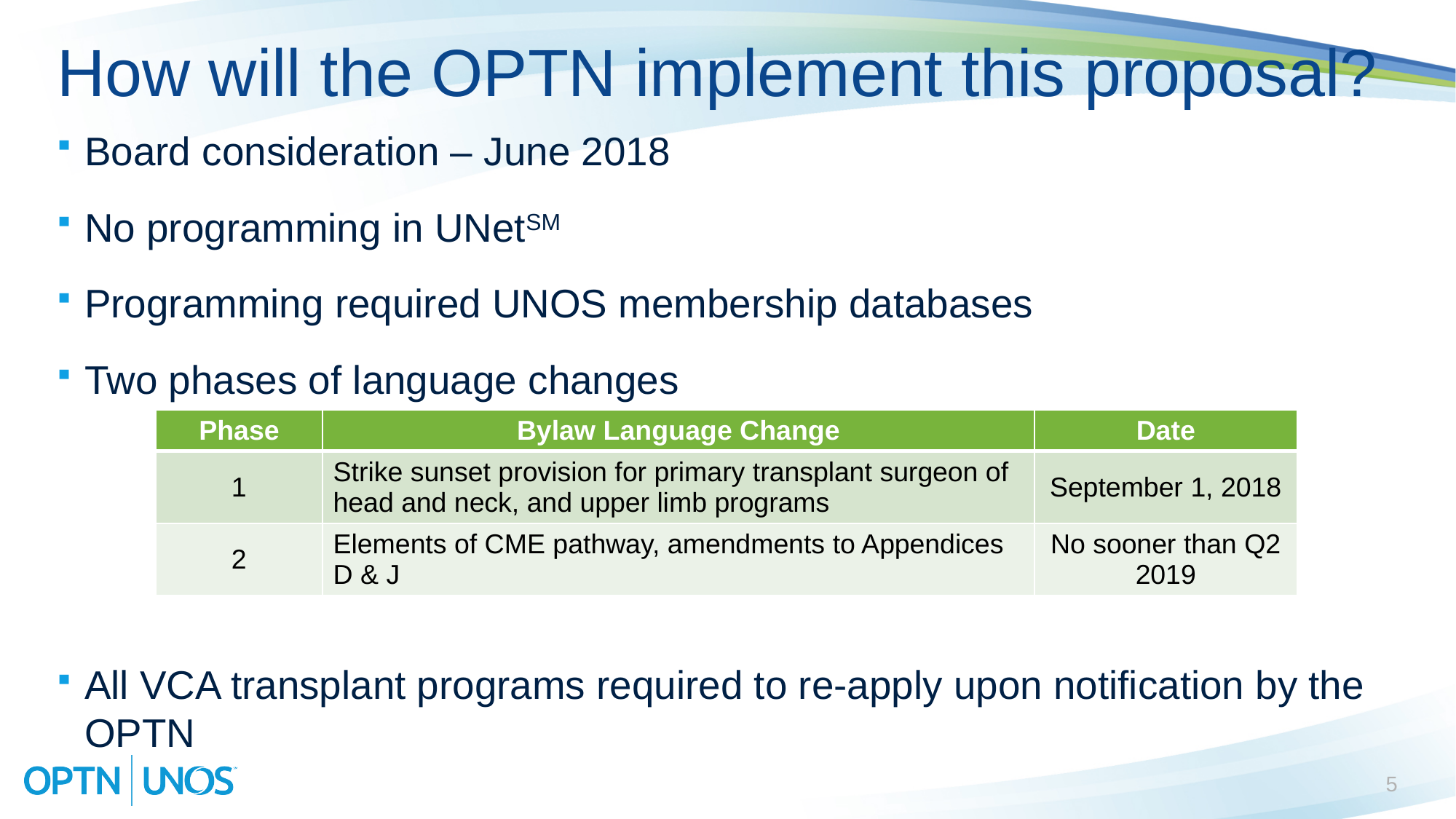

# How will the OPTN implement this proposal?
Board consideration – June 2018
No programming in UNetSM
Programming required UNOS membership databases
Two phases of language changes

All VCA transplant programs required to re-apply upon notification by the OPTN
| Phase | Bylaw Language Change | Date |
| --- | --- | --- |
| 1 | Strike sunset provision for primary transplant surgeon of head and neck, and upper limb programs | September 1, 2018 |
| 2 | Elements of CME pathway, amendments to Appendices D & J | No sooner than Q2 2019 |
5